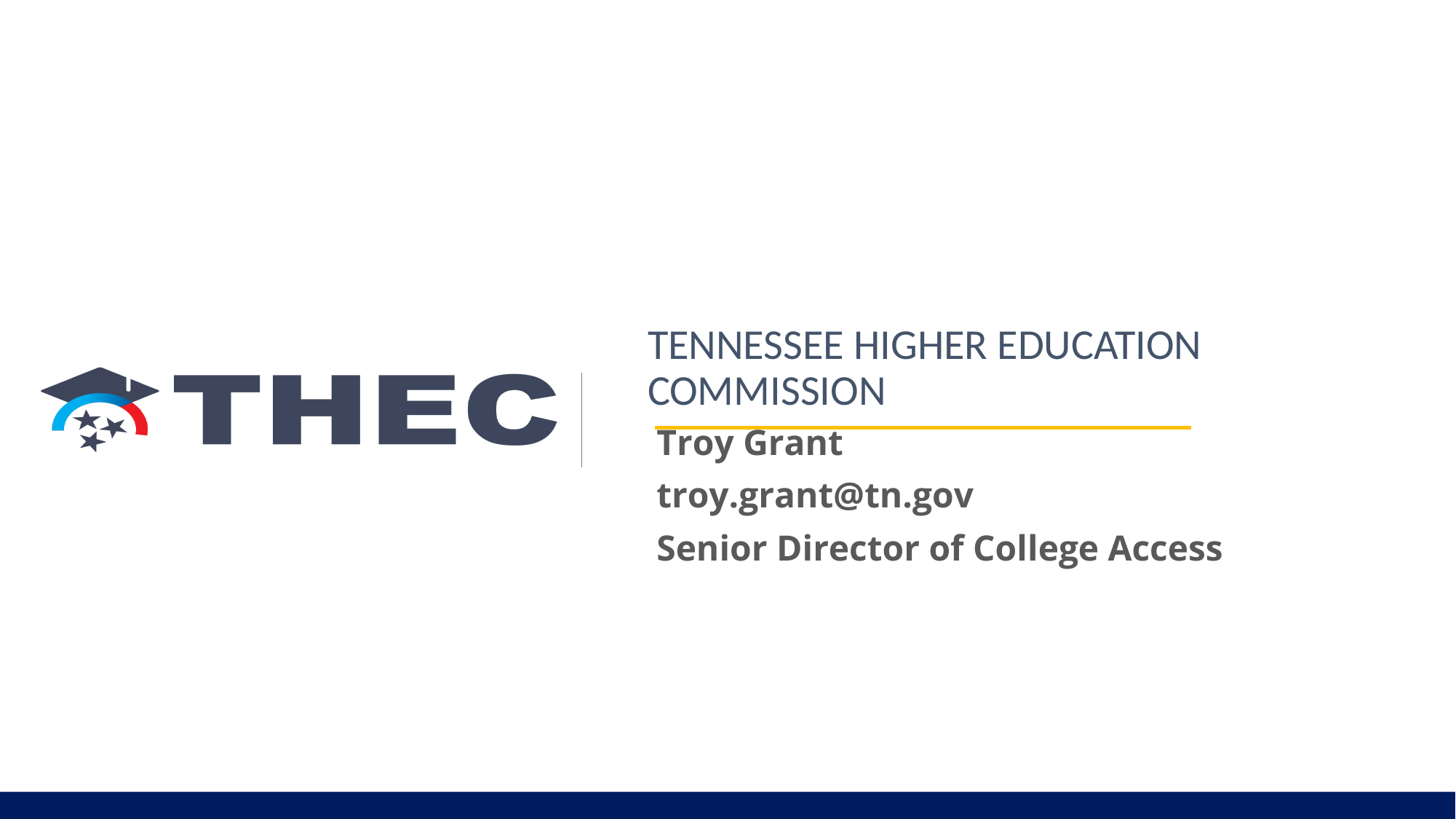

# Tennessee Higher Education Commission
Troy Grant
troy.grant@tn.gov
Senior Director of College Access